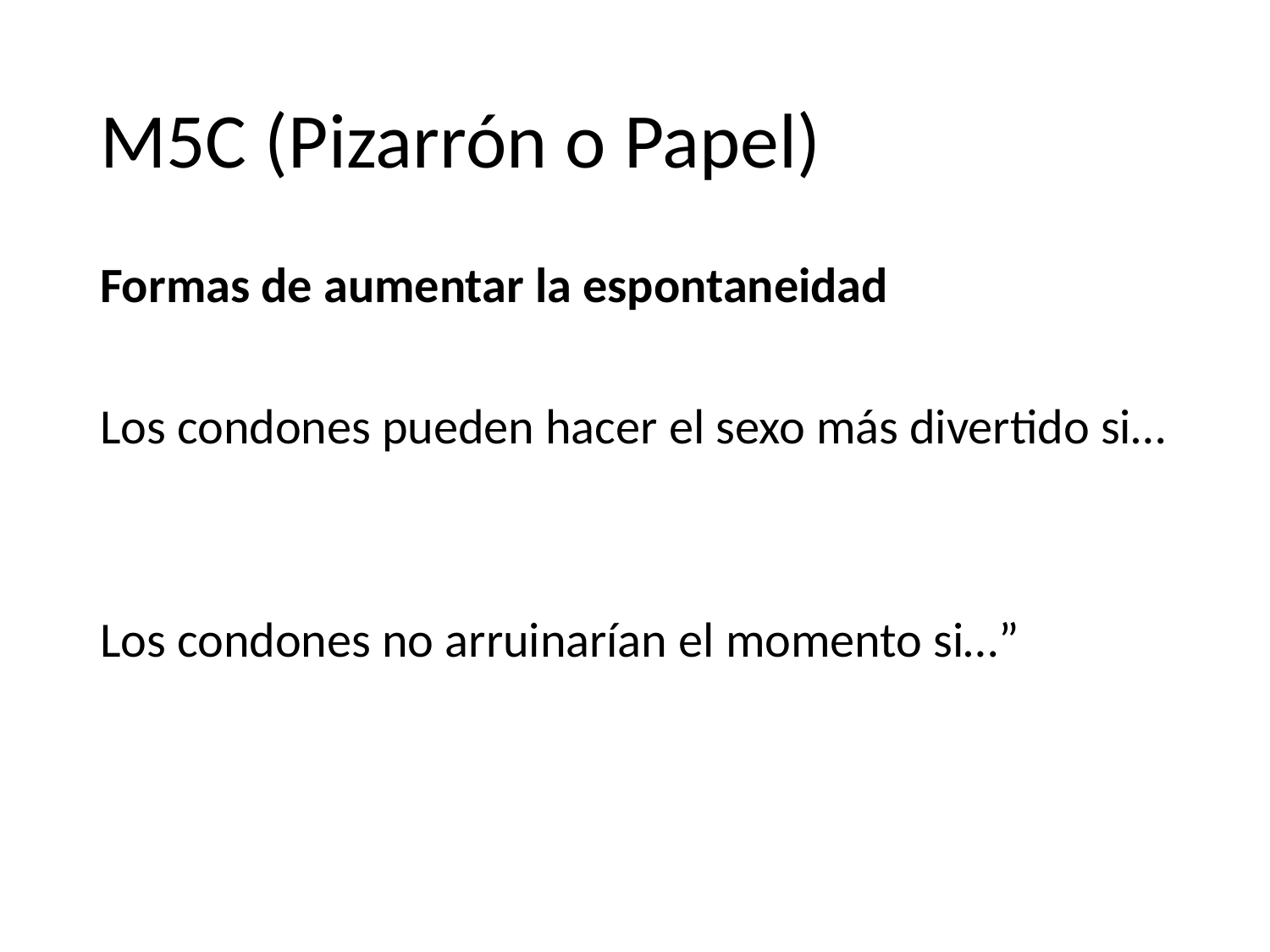

# M5C (Pizarrón o Papel)
Formas de aumentar la espontaneidad

Los condones pueden hacer el sexo más divertido si…

Los condones no arruinarían el momento si…”